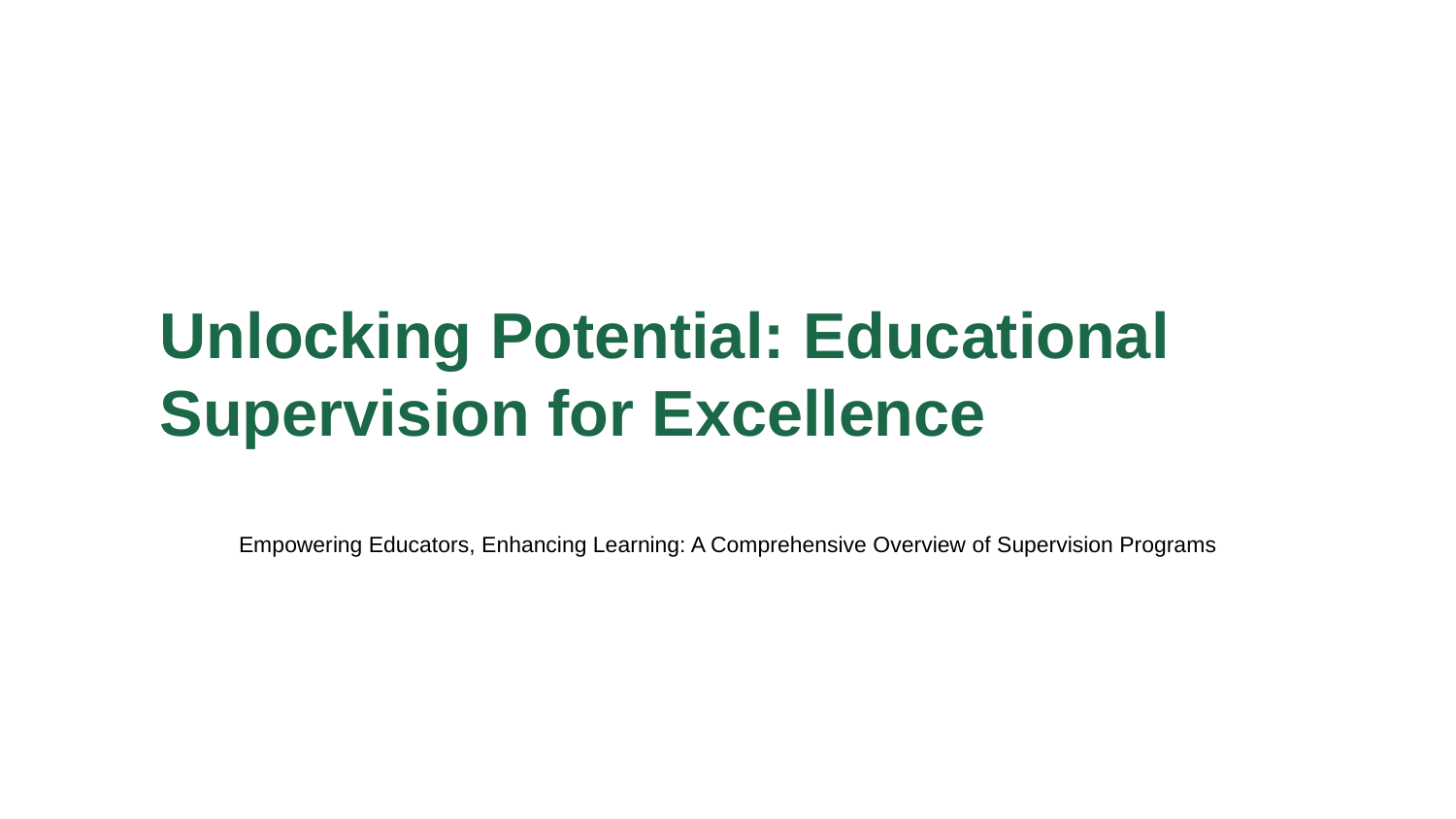

Unlocking Potential: Educational Supervision for Excellence

Empowering Educators, Enhancing Learning: A Comprehensive Overview of Supervision Programs